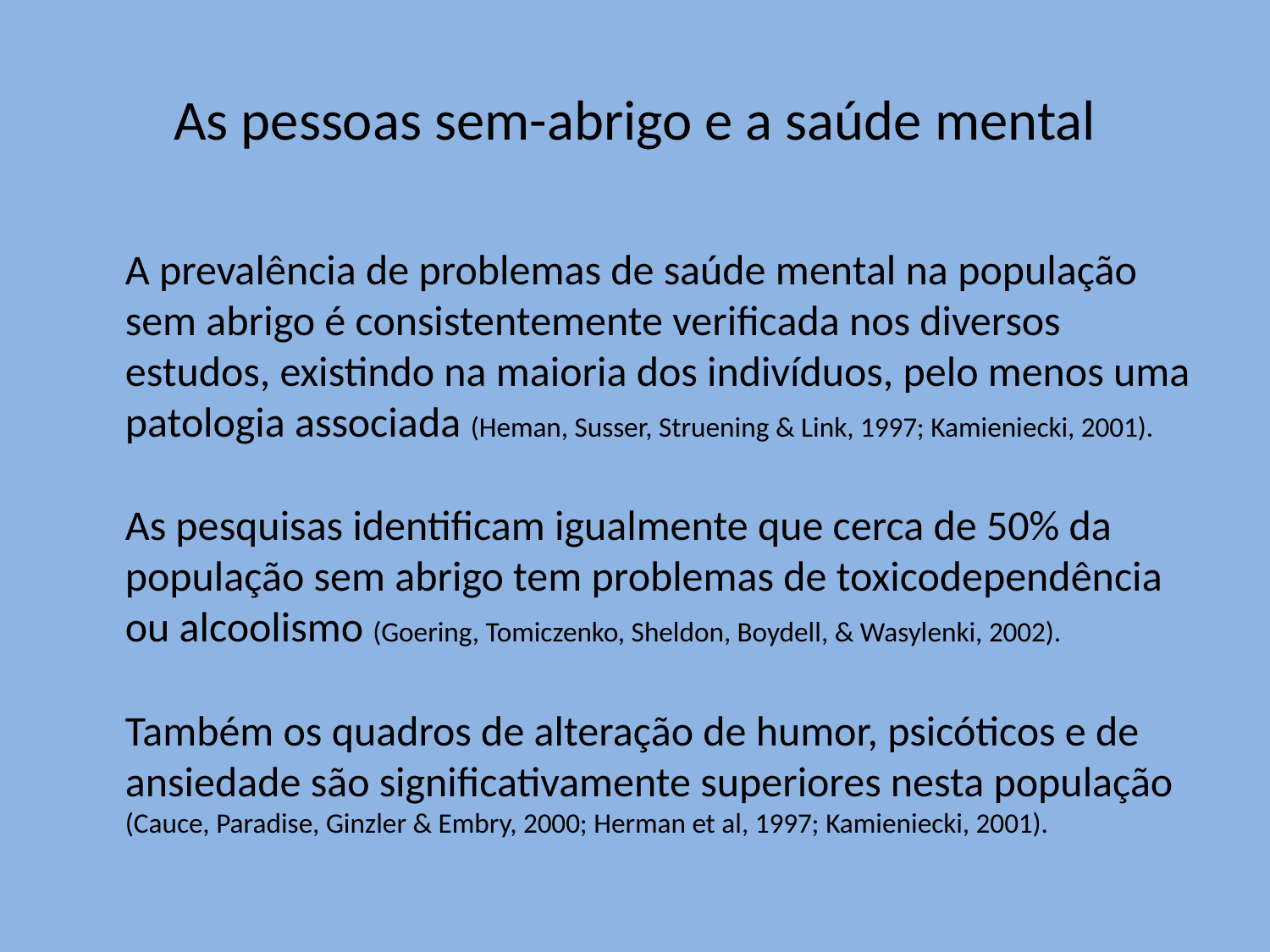

# As pessoas sem-abrigo e a saúde mental
	A prevalência de problemas de saúde mental na população sem abrigo é consistentemente verificada nos diversos estudos, existindo na maioria dos indivíduos, pelo menos uma patologia associada (Heman, Susser, Struening & Link, 1997; Kamieniecki, 2001).

	As pesquisas identificam igualmente que cerca de 50% da população sem abrigo tem problemas de toxicodependência ou alcoolismo (Goering, Tomiczenko, Sheldon, Boydell, & Wasylenki, 2002).

	Também os quadros de alteração de humor, psicóticos e de ansiedade são significativamente superiores nesta população (Cauce, Paradise, Ginzler & Embry, 2000; Herman et al, 1997; Kamieniecki, 2001).